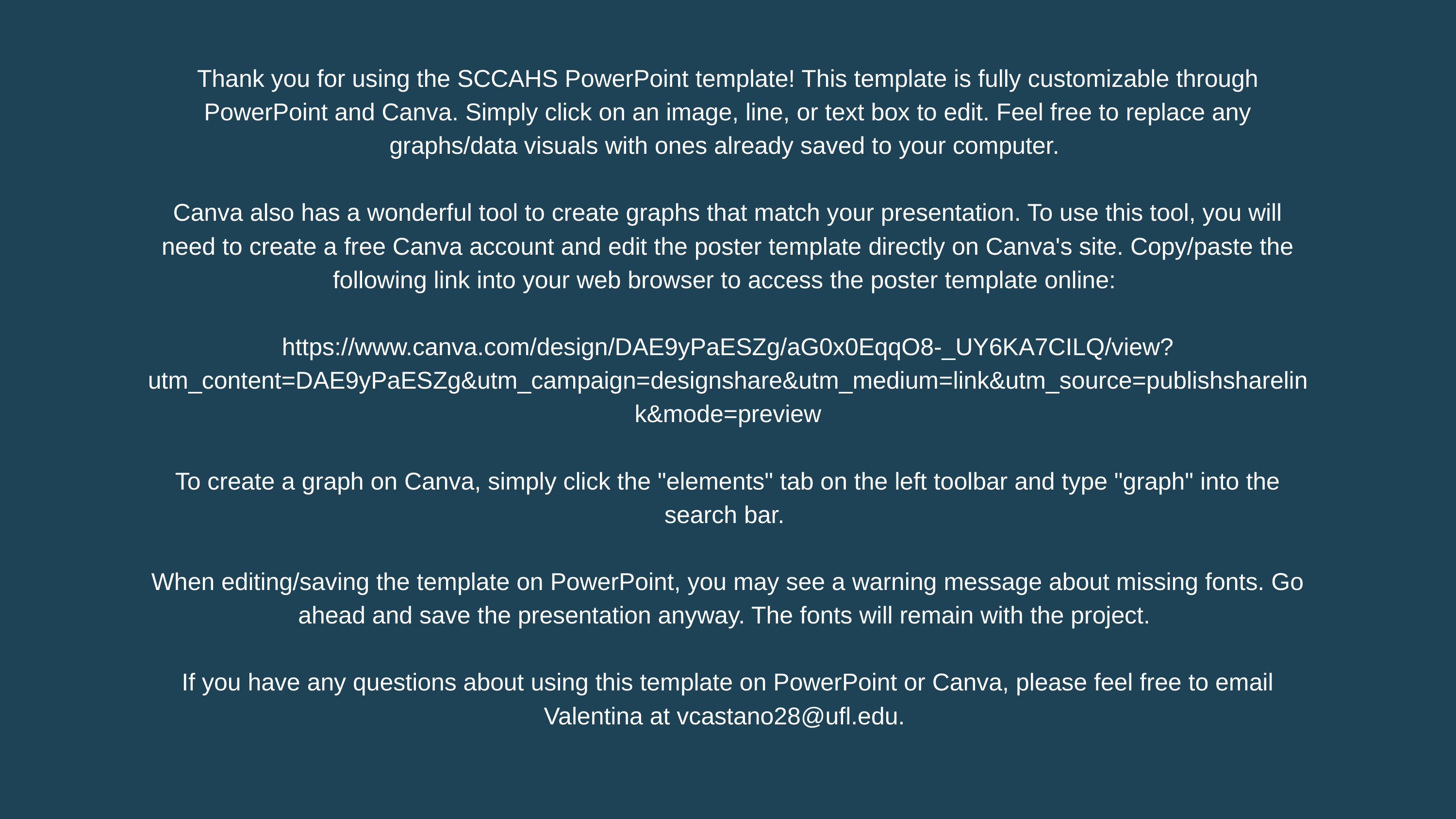

Thank you for using the SCCAHS PowerPoint template! This template is fully customizable through PowerPoint and Canva. Simply click on an image, line, or text box to edit. Feel free to replace any graphs/data visuals with ones already saved to your computer.

Canva also has a wonderful tool to create graphs that match your presentation. To use this tool, you will need to create a free Canva account and edit the poster template directly on Canva's site. Copy/paste the following link into your web browser to access the poster template online:

https://www.canva.com/design/DAE9yPaESZg/aG0x0EqqO8-_UY6KA7CILQ/view?utm_content=DAE9yPaESZg&utm_campaign=designshare&utm_medium=link&utm_source=publishsharelink&mode=preview

To create a graph on Canva, simply click the "elements" tab on the left toolbar and type "graph" into the search bar.

When editing/saving the template on PowerPoint, you may see a warning message about missing fonts. Go ahead and save the presentation anyway. The fonts will remain with the project.

If you have any questions about using this template on PowerPoint or Canva, please feel free to email Valentina at vcastano28@ufl.edu.